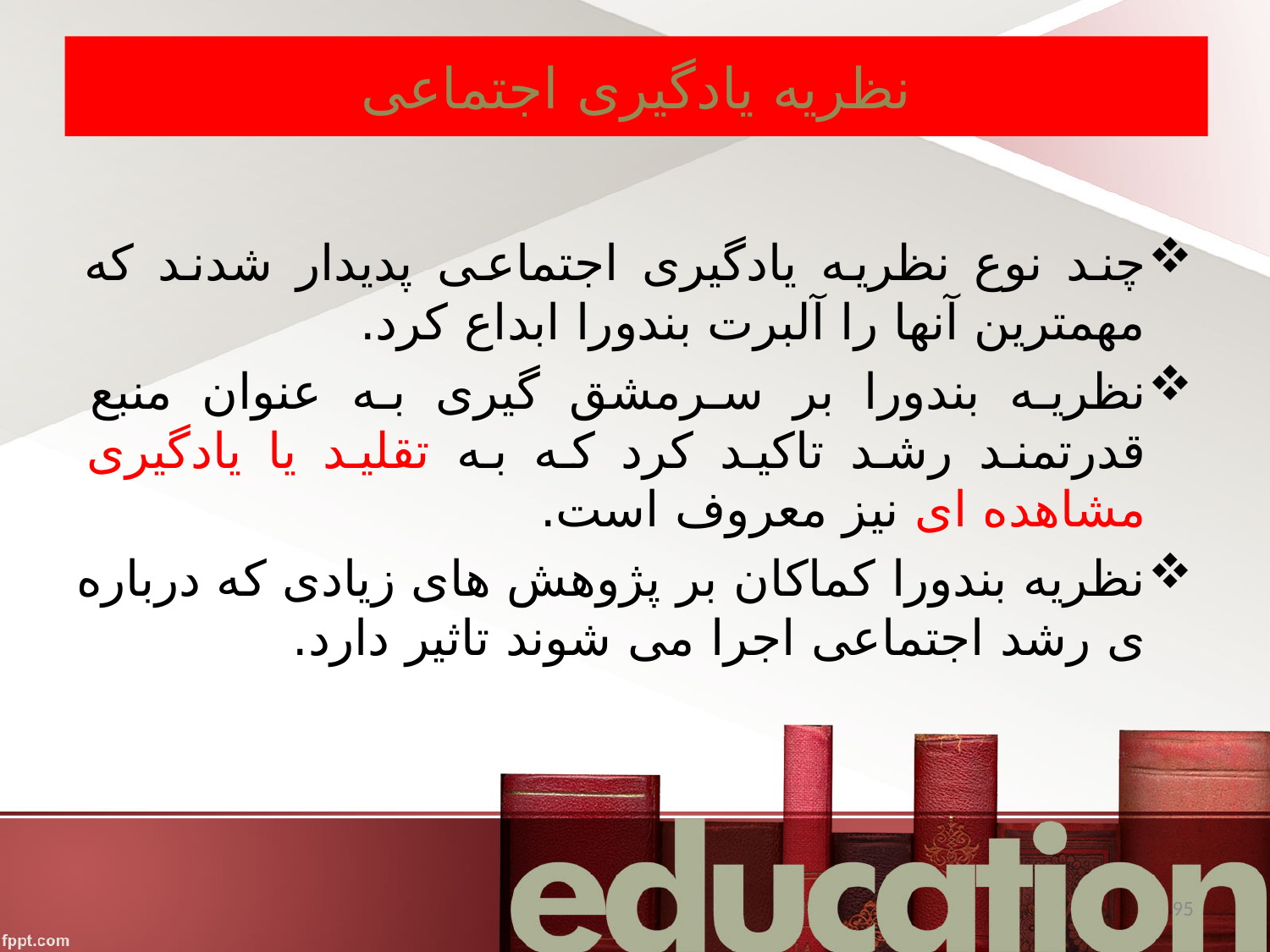

# نظریه یادگیری اجتماعی

چند نوع نظریه یادگیری اجتماعی پدیدار شدند که مهمترین آنها را آلبرت بندورا ابداع کرد.
نظریه بندورا بر سرمشق گیری به عنوان منبع قدرتمند رشد تاکید کرد که به تقلید یا یادگیری مشاهده ای نیز معروف است.
نظریه بندورا کماکان بر پژوهش های زیادی که درباره ی رشد اجتماعی اجرا می شوند تاثیر دارد.

95